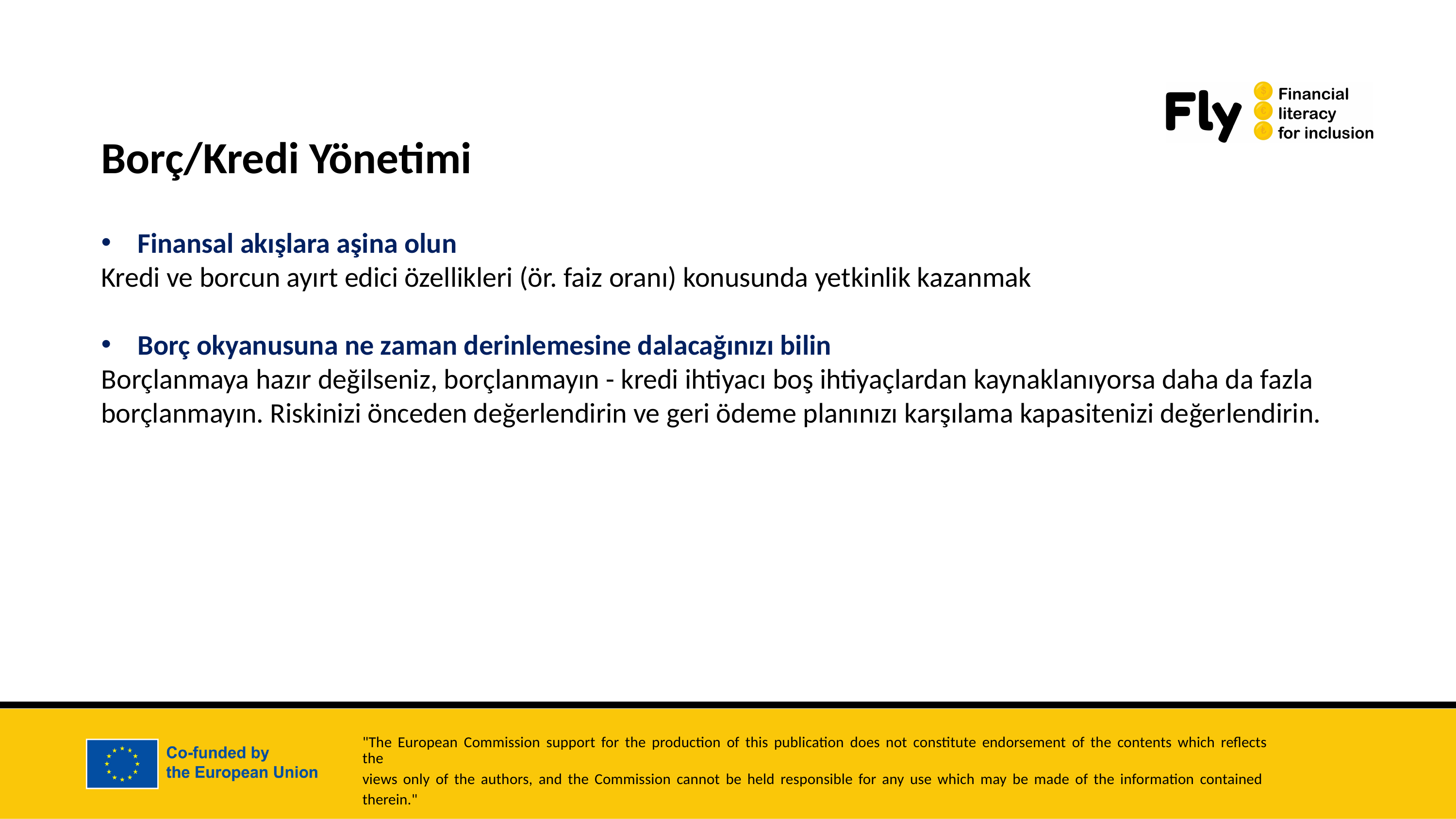

Borç/Kredi Yönetimi
Finansal akışlara aşina olun
Kredi ve borcun ayırt edici özellikleri (ör. faiz oranı) konusunda yetkinlik kazanmak

Borç okyanusuna ne zaman derinlemesine dalacağınızı bilin
Borçlanmaya hazır değilseniz, borçlanmayın - kredi ihtiyacı boş ihtiyaçlardan kaynaklanıyorsa daha da fazla borçlanmayın. Riskinizi önceden değerlendirin ve geri ödeme planınızı karşılama kapasitenizi değerlendirin.